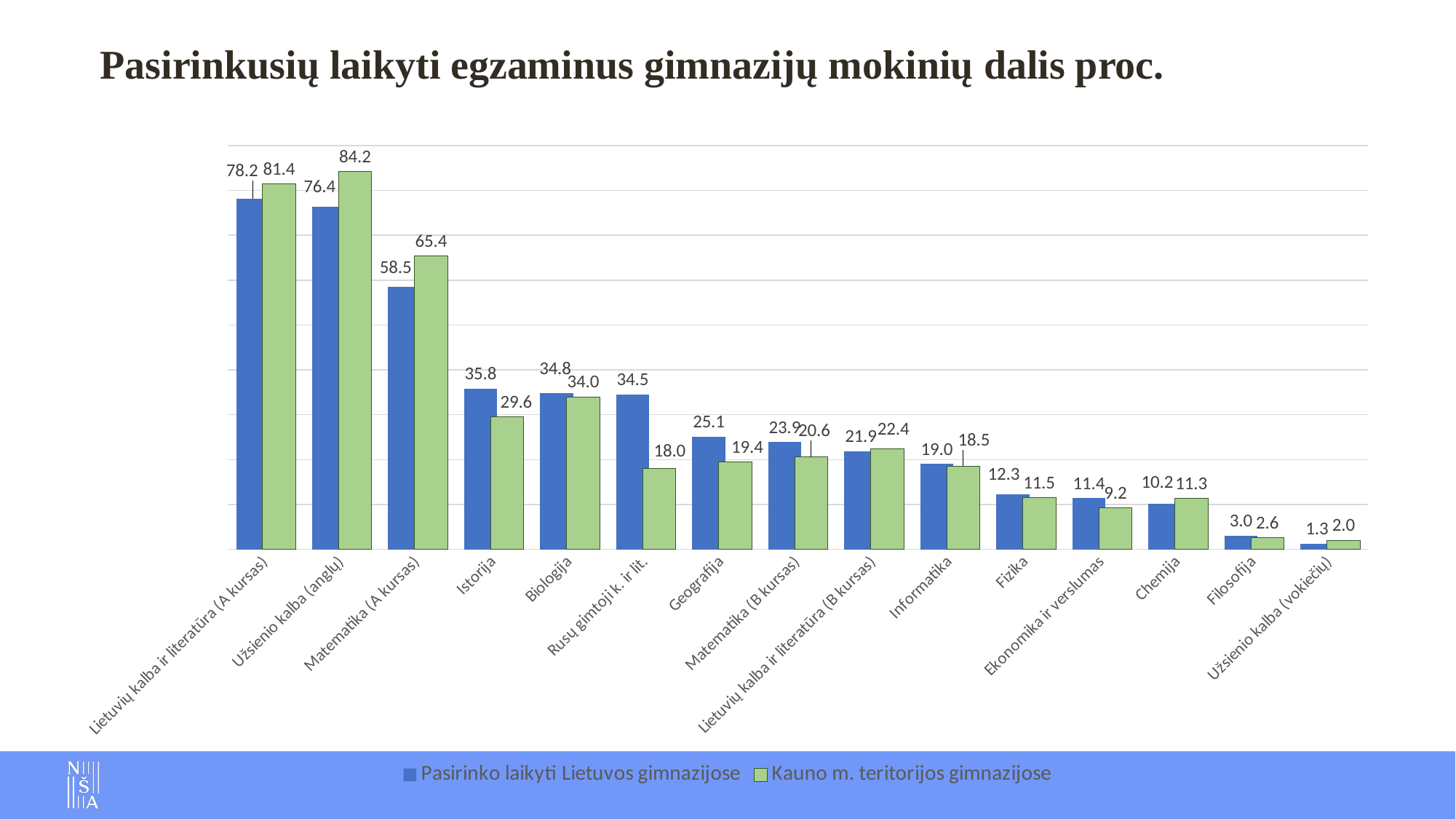

Pasirinkusių laikyti egzaminus gimnazijų mokinių dalis proc.

### Chart

| Category | Pasirinko laikyti Lietuvos gimnazijose | Kauno m. teritorijos gimnazijose |
|---|---|---|
| Lietuvių kalba ir literatūra (A kursas) | 78.2 | 81.4 |
| Užsienio kalba (anglų) | 76.4 | 84.2 |
| Matematika (A kursas) | 58.5 | 65.4 |
| Istorija | 35.8 | 29.6 |
| Biologija | 34.8 | 34.0 |
| Rusų gimtoji k. ir lit. | 34.5 | 18.0 |
| Geografija | 25.1 | 19.4 |
| Matematika (B kursas) | 23.9 | 20.6 |
| Lietuvių kalba ir literatūra (B kursas) | 21.9 | 22.4 |
| Informatika | 19.0 | 18.5 |
| Fizika | 12.3 | 11.5 |
| Ekonomika ir verslumas | 11.4 | 9.2 |
| Chemija | 10.2 | 11.3 |
| Filosofija | 3.0 | 2.6 |
| Užsienio kalba (vokiečių) | 1.3 | 2.0 |